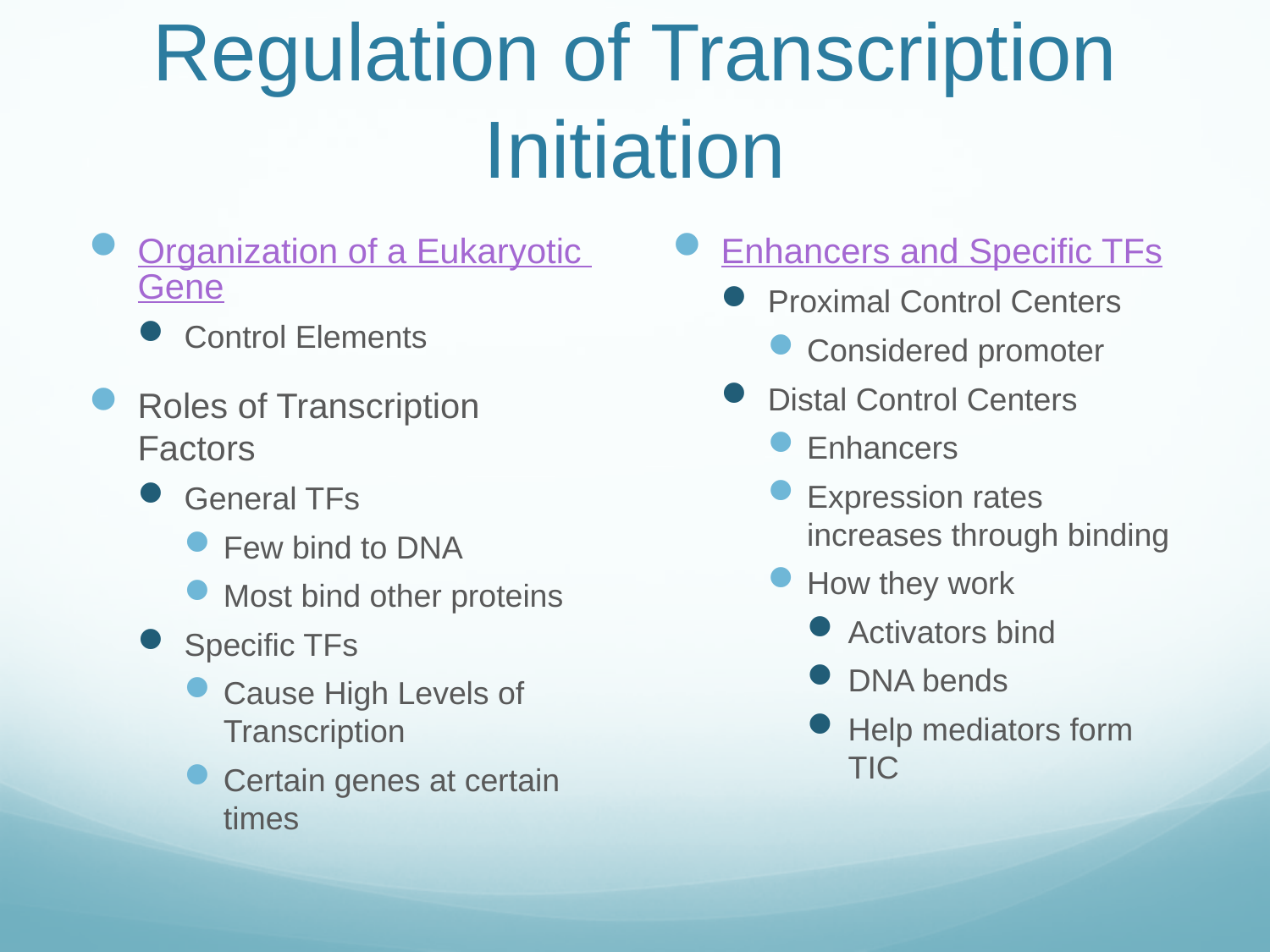

# Regulation of Transcription Initiation
Organization of a Eukaryotic Gene
Control Elements
Roles of Transcription Factors
General TFs
Few bind to DNA
Most bind other proteins
Specific TFs
Cause High Levels of Transcription
Certain genes at certain times
Enhancers and Specific TFs
Proximal Control Centers
Considered promoter
Distal Control Centers
Enhancers
Expression rates increases through binding
How they work
Activators bind
DNA bends
Help mediators form TIC